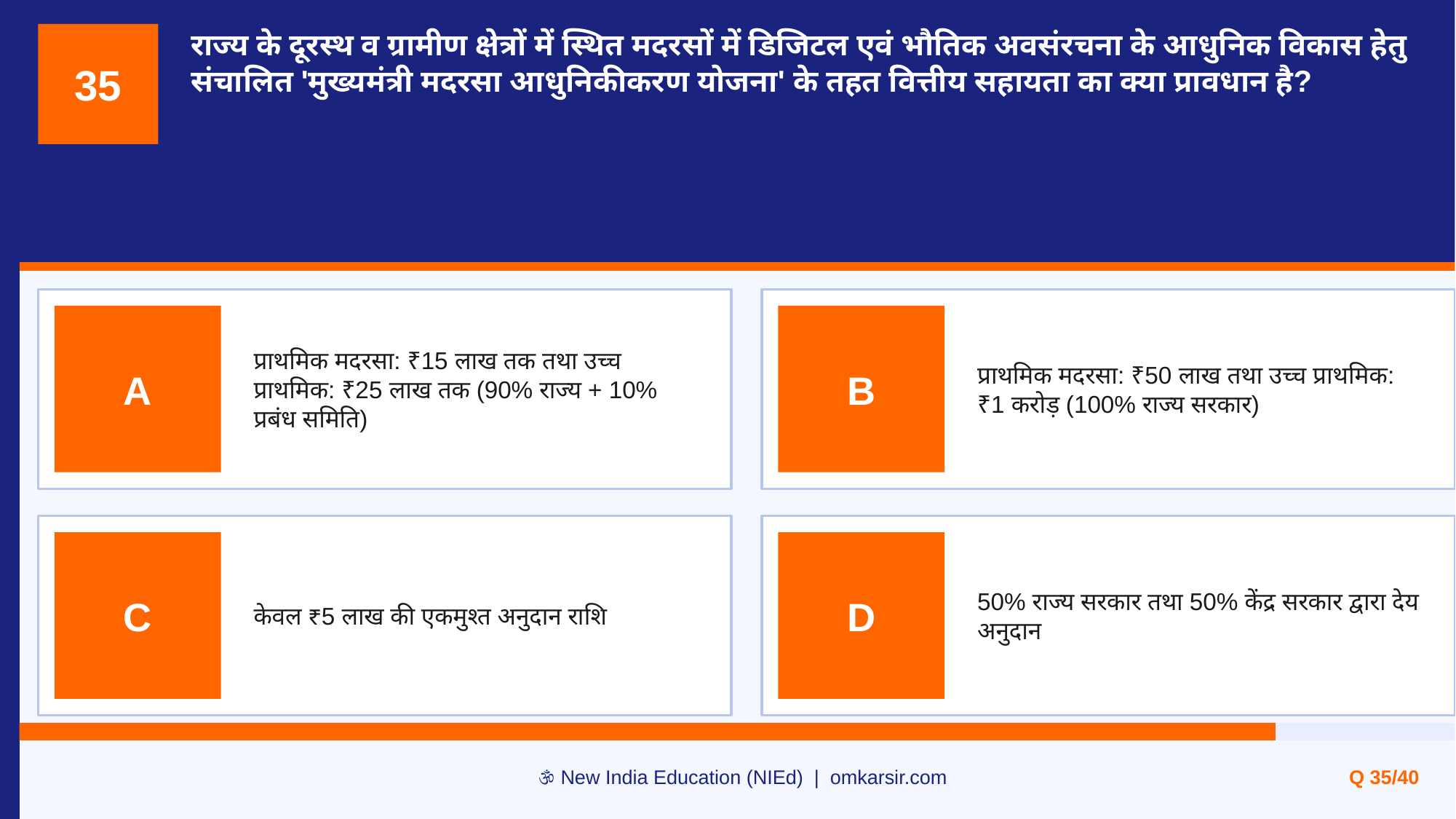

राज्य के दूरस्थ व ग्रामीण क्षेत्रों में स्थित मदरसों में डिजिटल एवं भौतिक अवसंरचना के आधुनिक विकास हेतु संचालित 'मुख्यमंत्री मदरसा आधुनिकीकरण योजना' के तहत वित्तीय सहायता का क्या प्रावधान है?
35

प्राथमिक मदरसा: ₹15 लाख तक तथा उच्च प्राथमिक: ₹25 लाख तक (90% राज्य + 10% प्रबंध समिति)
प्राथमिक मदरसा: ₹50 लाख तथा उच्च प्राथमिक: ₹1 करोड़ (100% राज्य सरकार)
A
B

केवल ₹5 लाख की एकमुश्त अनुदान राशि
50% राज्य सरकार तथा 50% केंद्र सरकार द्वारा देय अनुदान
C
D

🕉️ New India Education (NIEd)  |  omkarsir.com
Q 35/40